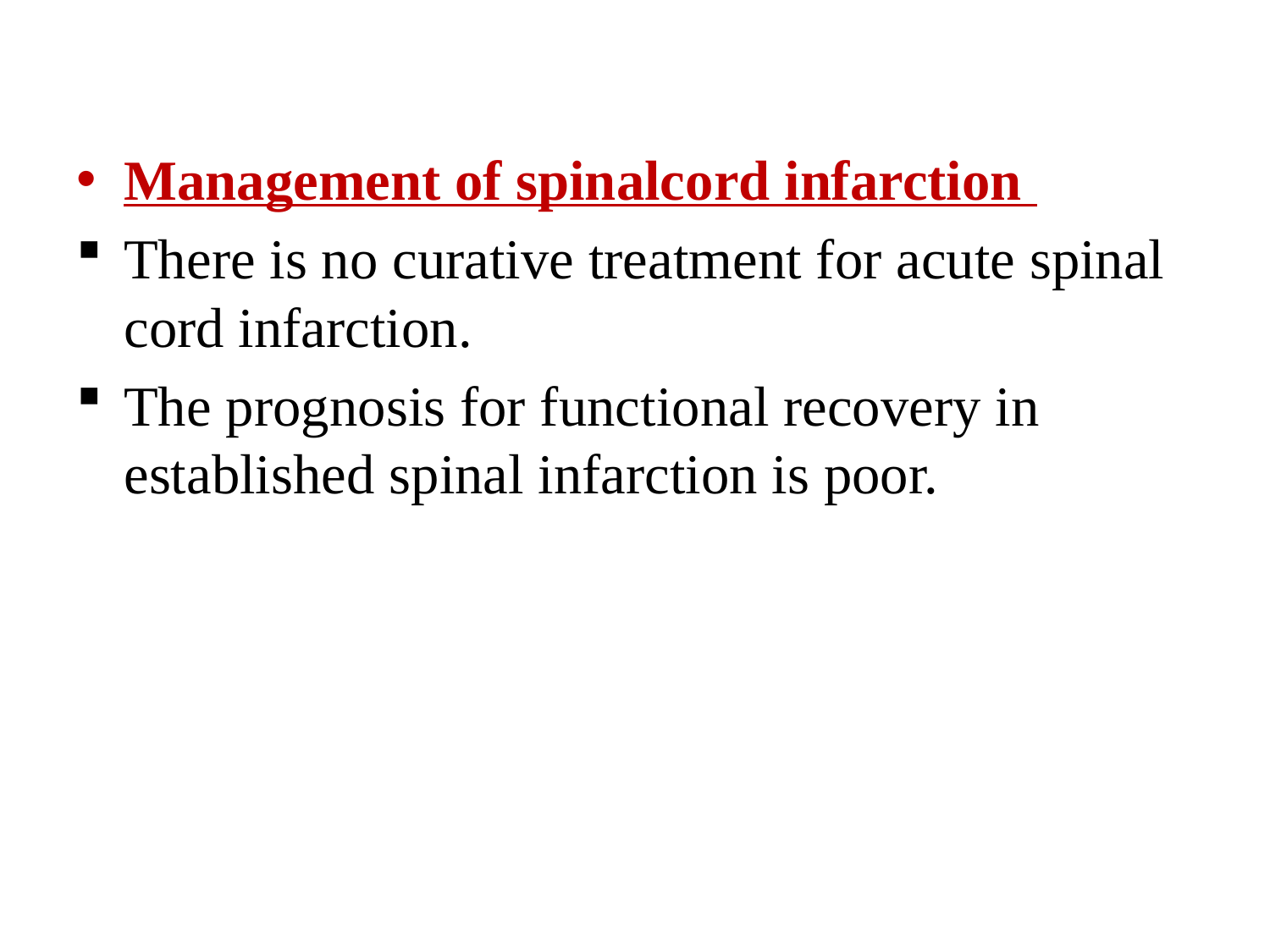

Management of spinalcord infarction
There is no curative treatment for acute spinal cord infarction.
The prognosis for functional recovery in established spinal infarction is poor.